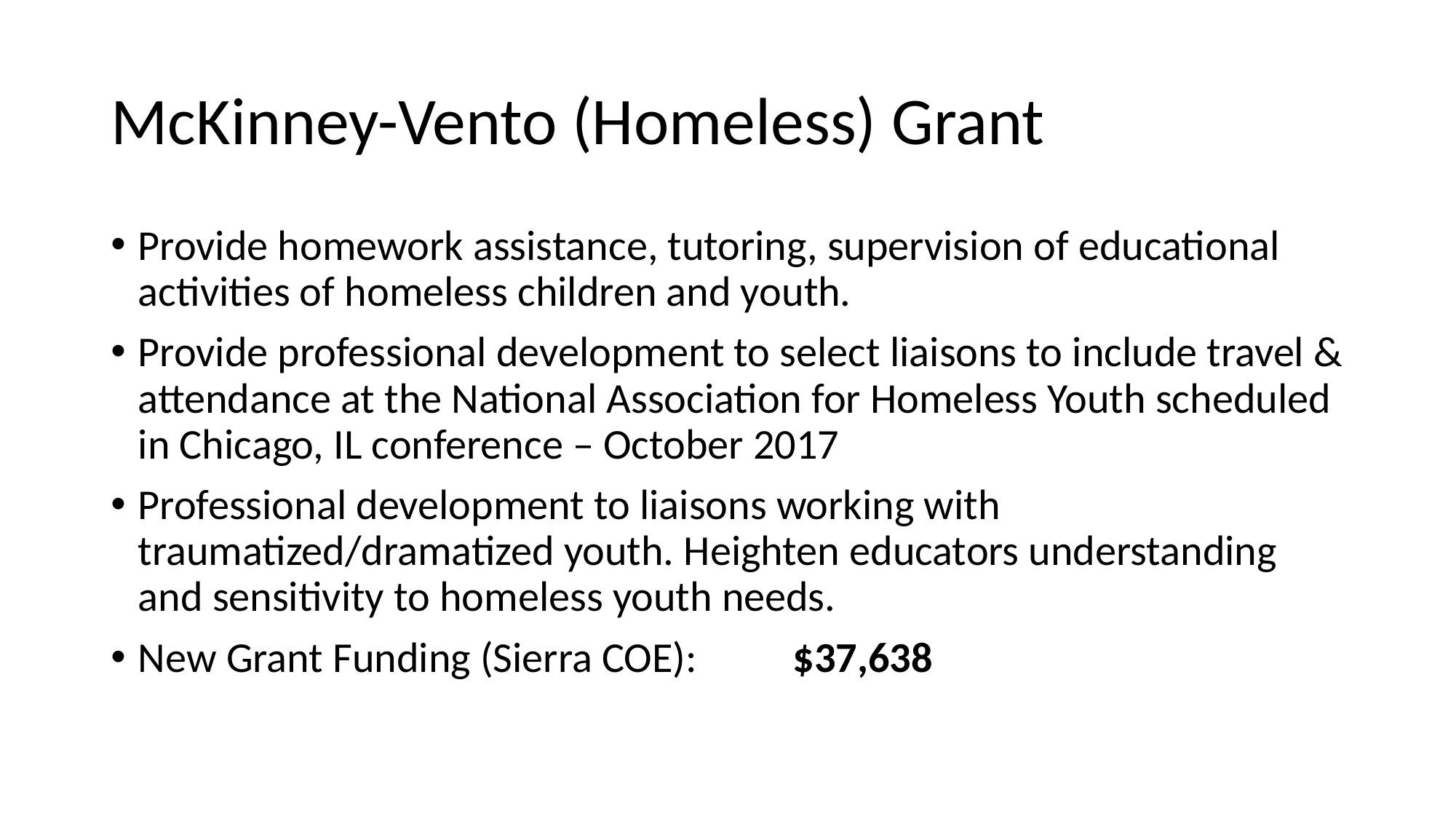

# McKinney-Vento (Homeless) Grant
Provide homework assistance, tutoring, supervision of educational activities of homeless children and youth.
Provide professional development to select liaisons to include travel & attendance at the National Association for Homeless Youth scheduled in Chicago, IL conference – October 2017
Professional development to liaisons working with traumatized/dramatized youth. Heighten educators understanding and sensitivity to homeless youth needs.
New Grant Funding (Sierra COE):	$37,638